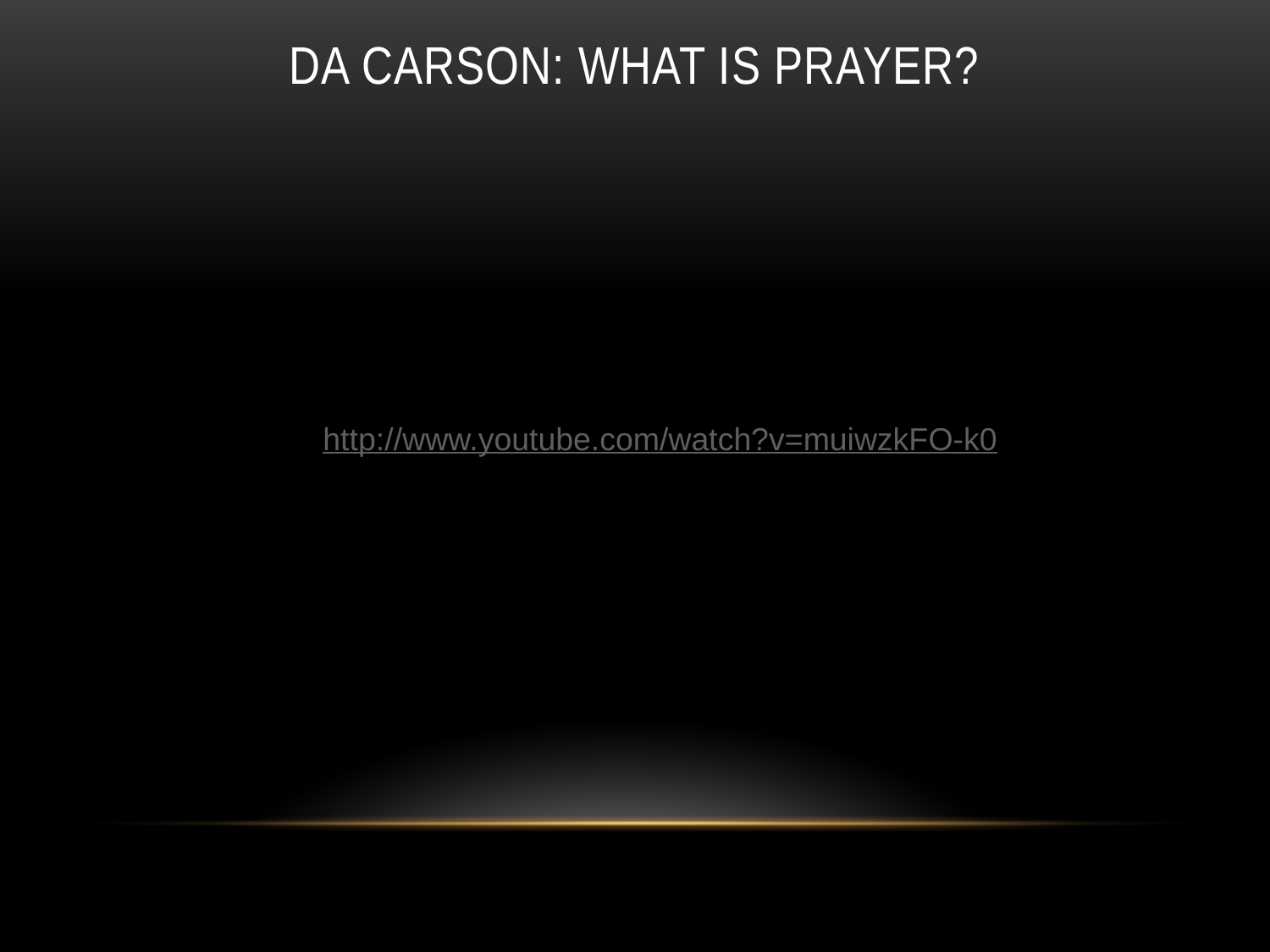

# DA Carson: What is Prayer?
http://www.youtube.com/watch?v=muiwzkFO-k0